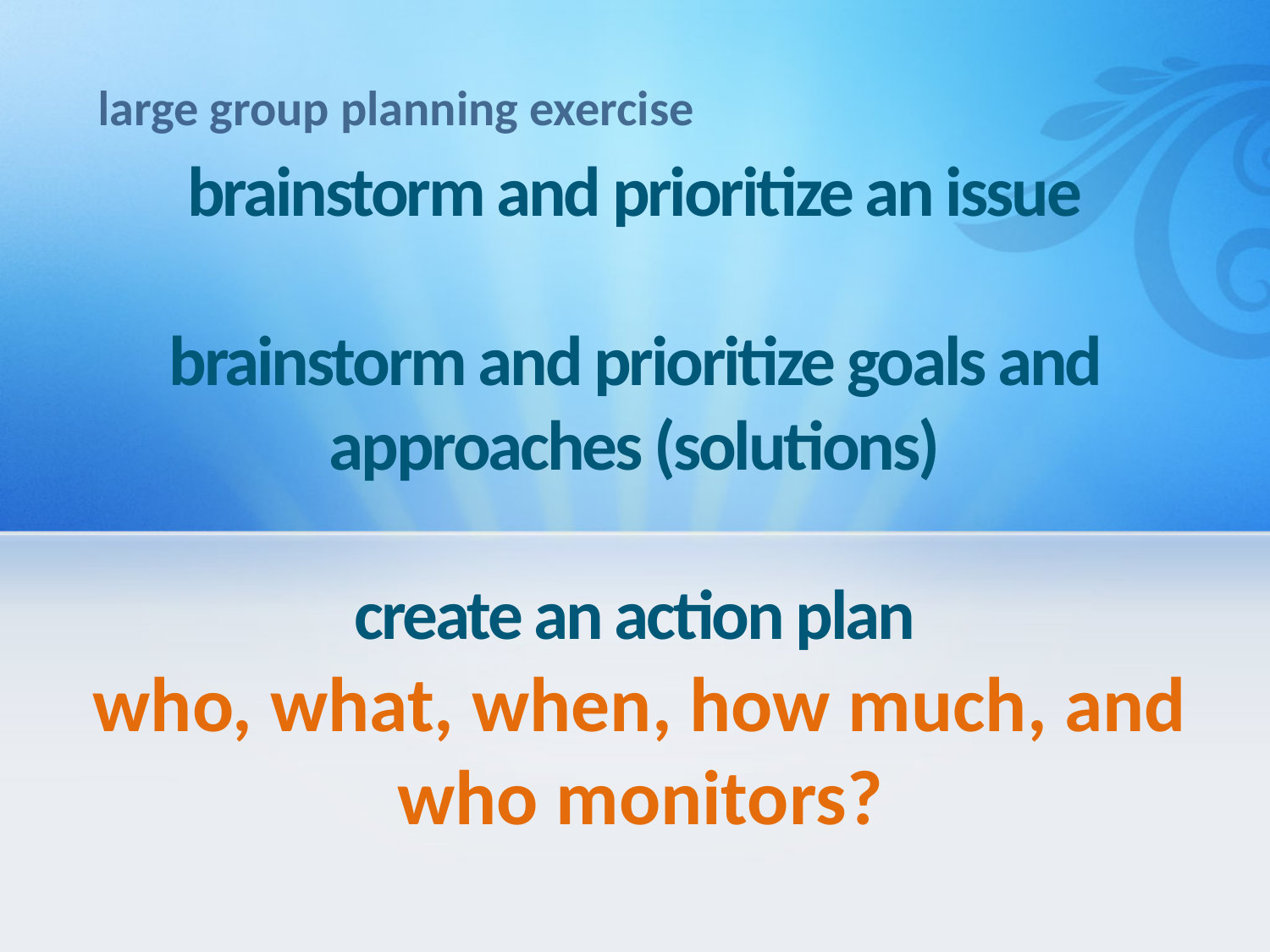

large group planning exercise
# brainstorm and prioritize an issue brainstorm and prioritize goals and approaches (solutions) create an action plan
who, what, when, how much, and who monitors?